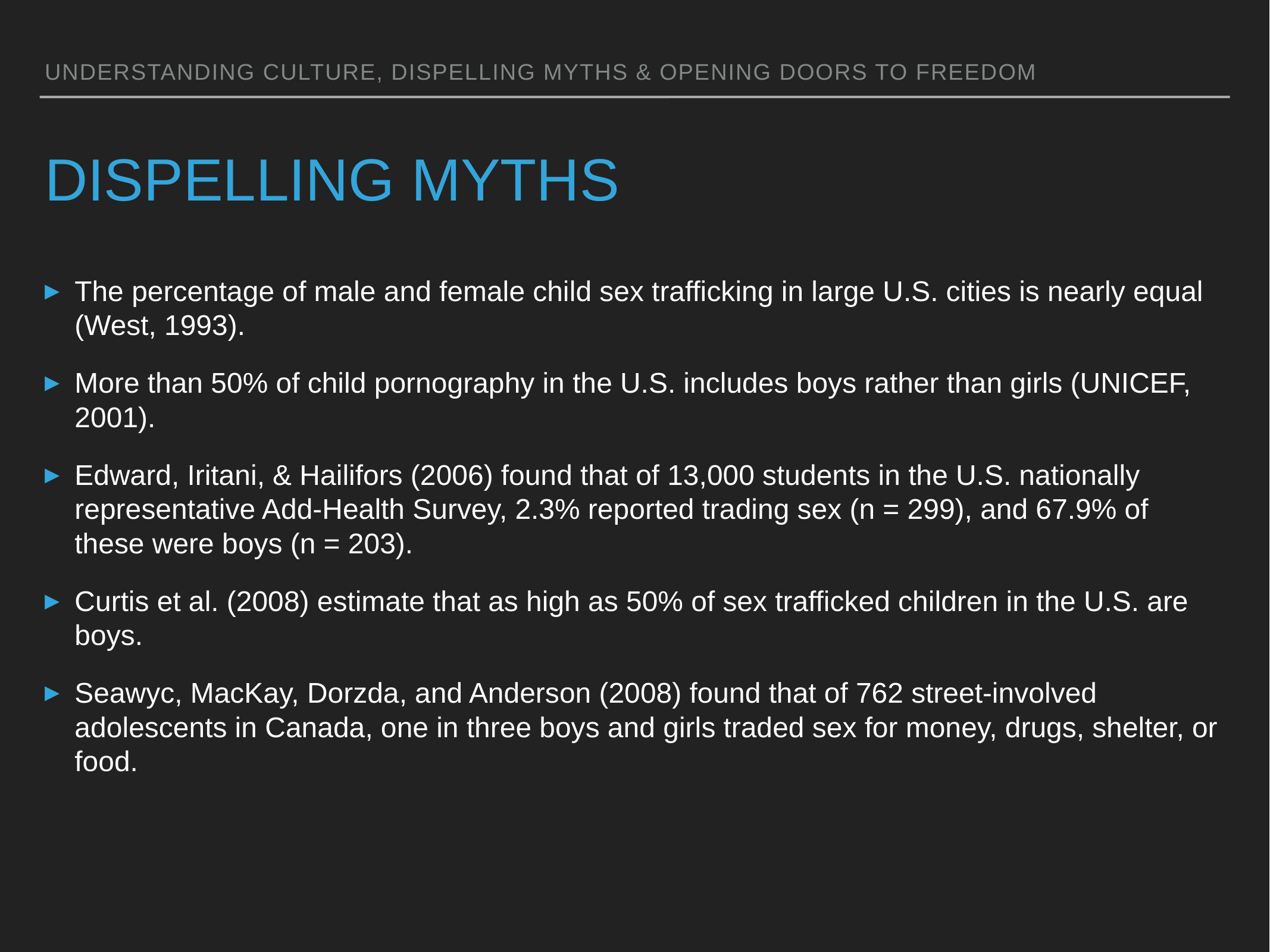

Understanding Culture, Dispelling myths & opening doors to freedom
# Dispelling Myths
The percentage of male and female child sex trafficking in large U.S. cities is nearly equal (West, 1993).
More than 50% of child pornography in the U.S. includes boys rather than girls (UNICEF, 2001).
Edward, Iritani, & Hailifors (2006) found that of 13,000 students in the U.S. nationally representative Add-Health Survey, 2.3% reported trading sex (n = 299), and 67.9% of these were boys (n = 203).
Curtis et al. (2008) estimate that as high as 50% of sex trafficked children in the U.S. are boys.
Seawyc, MacKay, Dorzda, and Anderson (2008) found that of 762 street-involved adolescents in Canada, one in three boys and girls traded sex for money, drugs, shelter, or food.